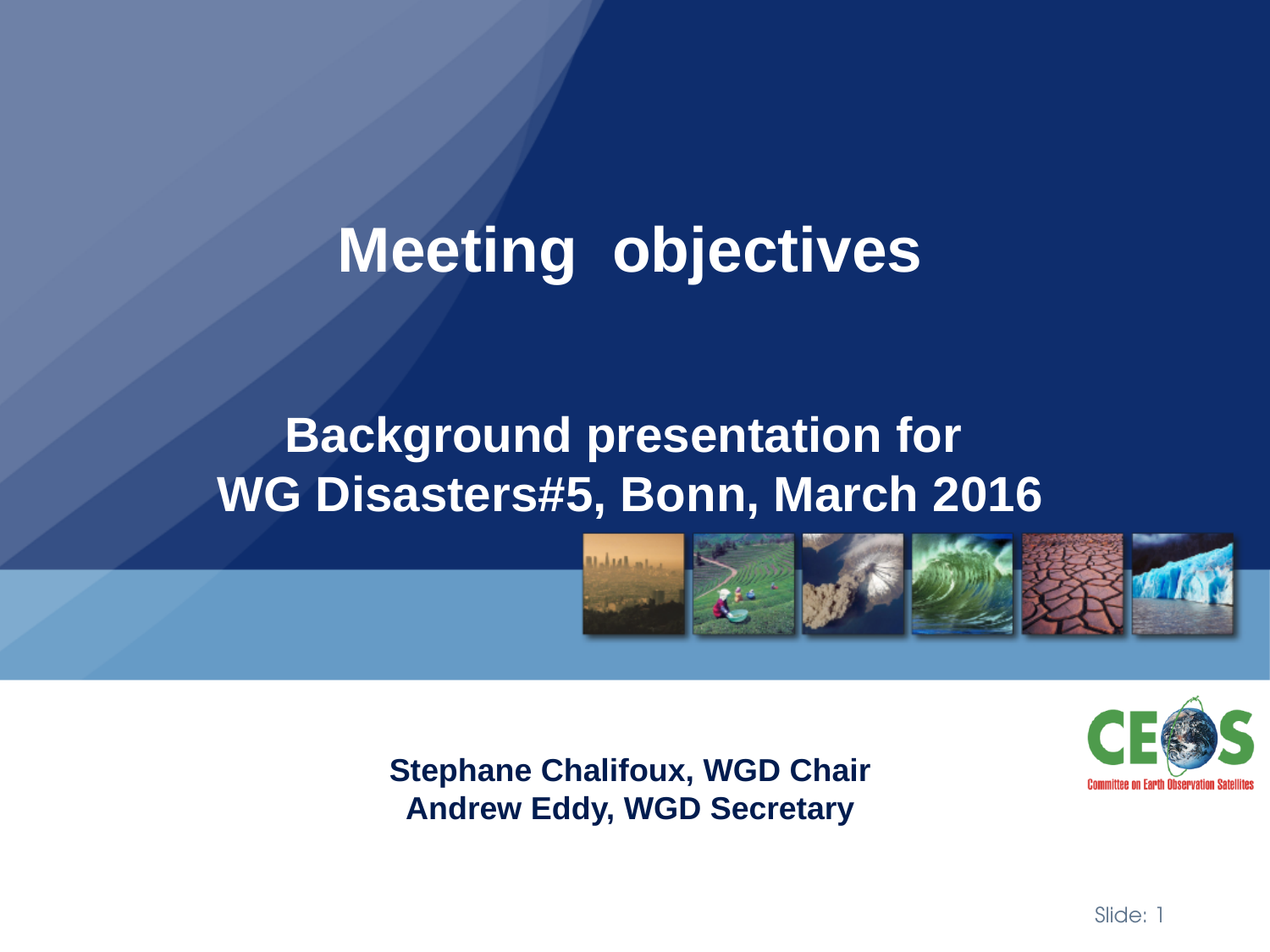

# Meeting  objectives Background presentation for WG Disasters#5, Bonn, March 2016 Stephane Chalifoux, WGD Chair Andrew Eddy, WGD Secretary